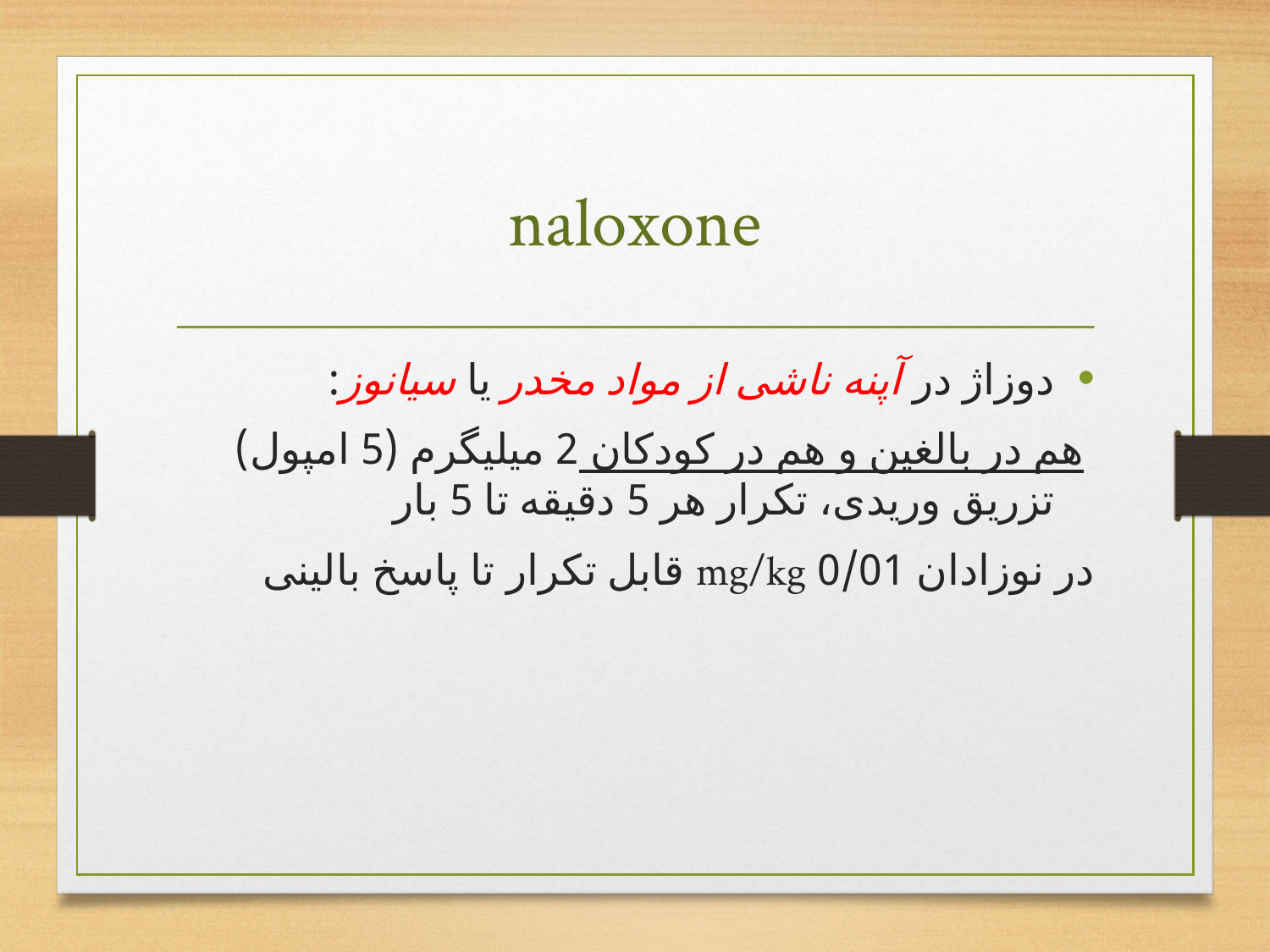

# naloxone
دوزاژ در آپنه ناشی از مواد مخدر یا سیانوز:
	 هم در بالغین و هم در کودکان 2 میلیگرم (5 امپول) تزریق وریدی، تکرار هر 5 دقیقه تا 5 بار
	در نوزادان 0/01 mg/kg قابل تکرار تا پاسخ بالینی